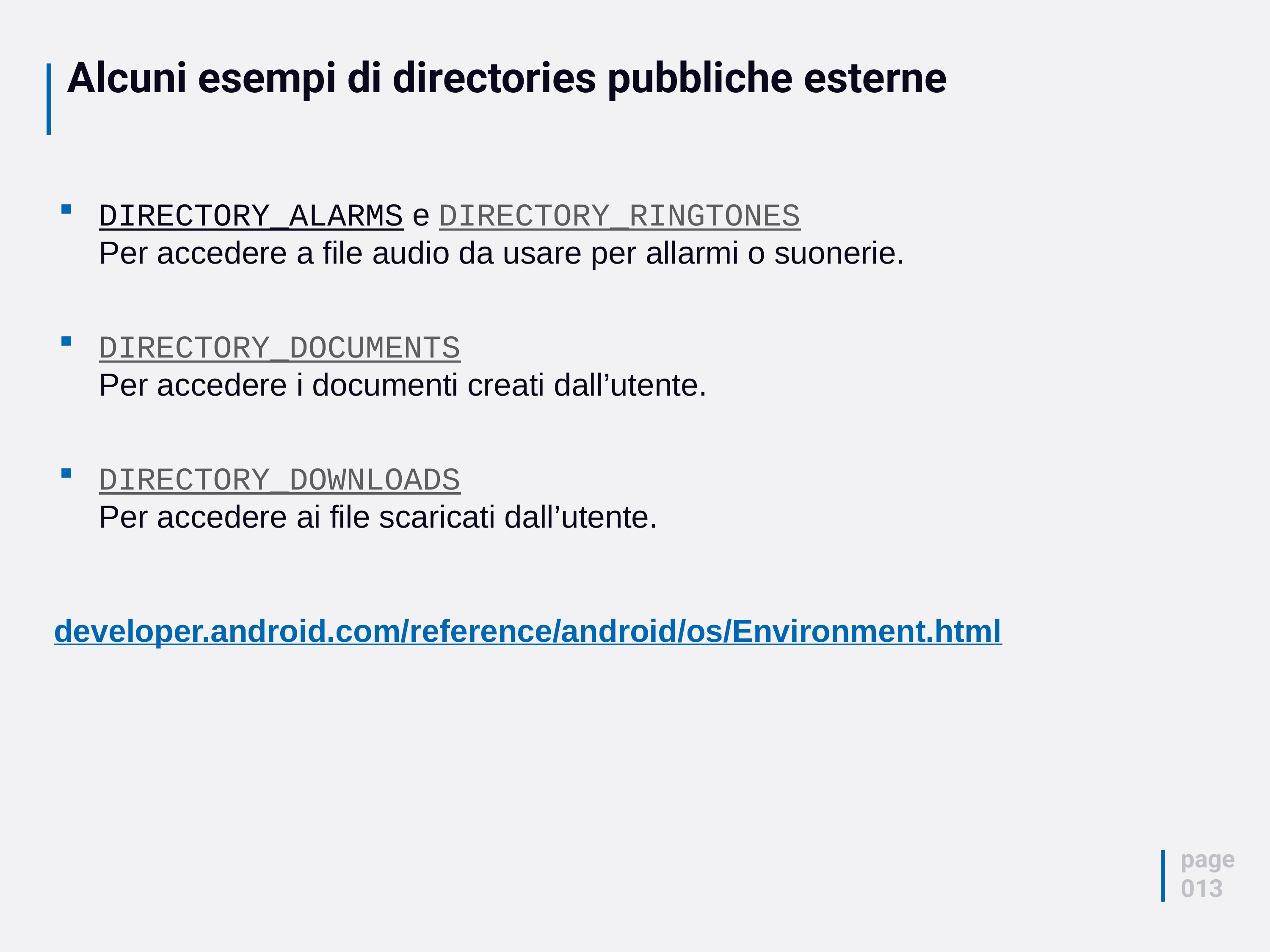

# Alcuni esempi di directories pubbliche esterne
DIRECTORY_ALARMS e DIRECTORY_RINGTONES
Per accedere a file audio da usare per allarmi o suonerie.

DIRECTORY_DOCUMENTS
Per accedere i documenti creati dall’utente.

DIRECTORY_DOWNLOADS
Per accedere ai file scaricati dall’utente.

developer.android.com/reference/android/os/Environment.html
page
013